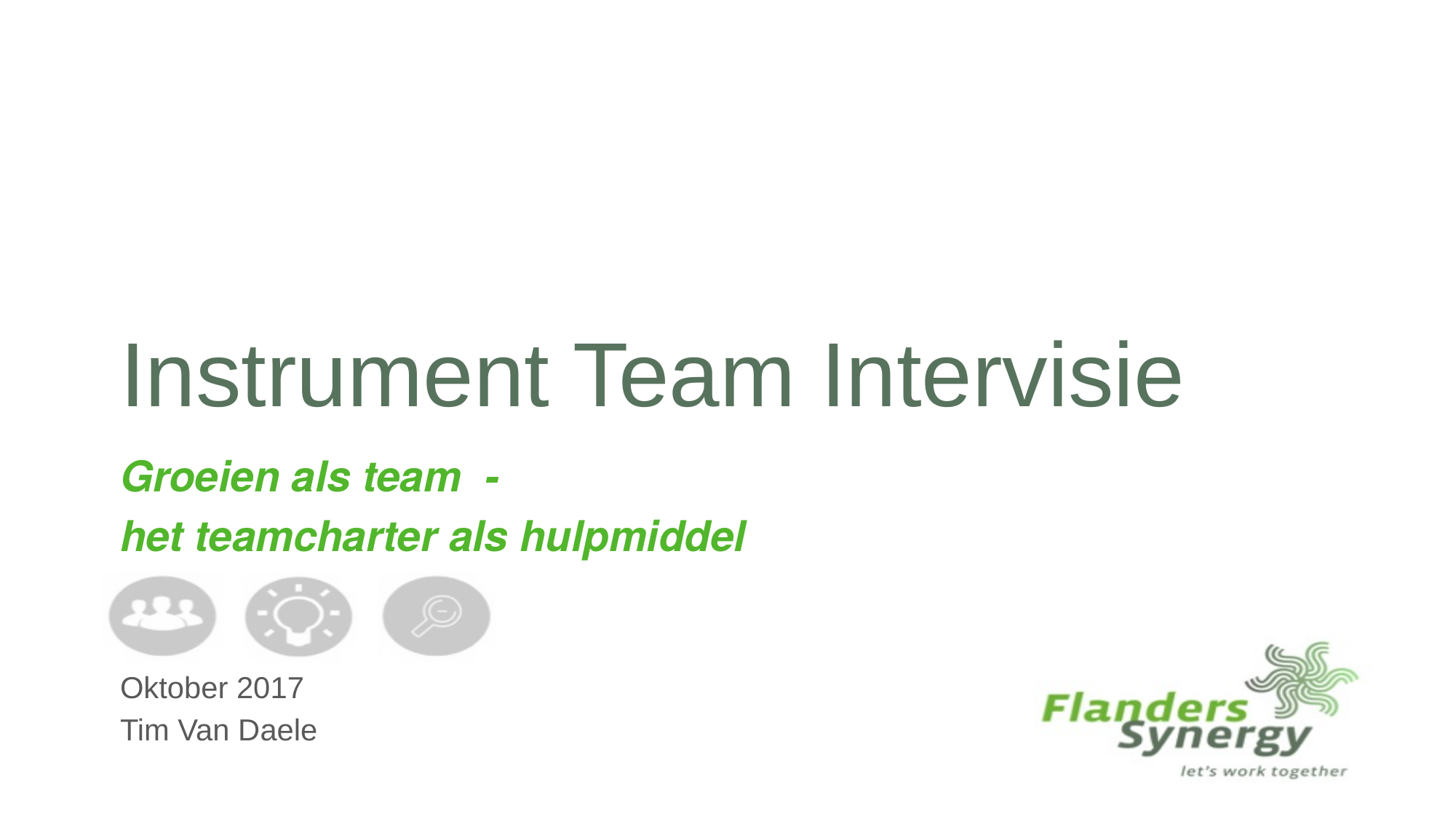

# Instrument Team Intervisie
Groeien als team  -
het teamcharter als hulpmiddel
Oktober 2017
Tim Van Daele